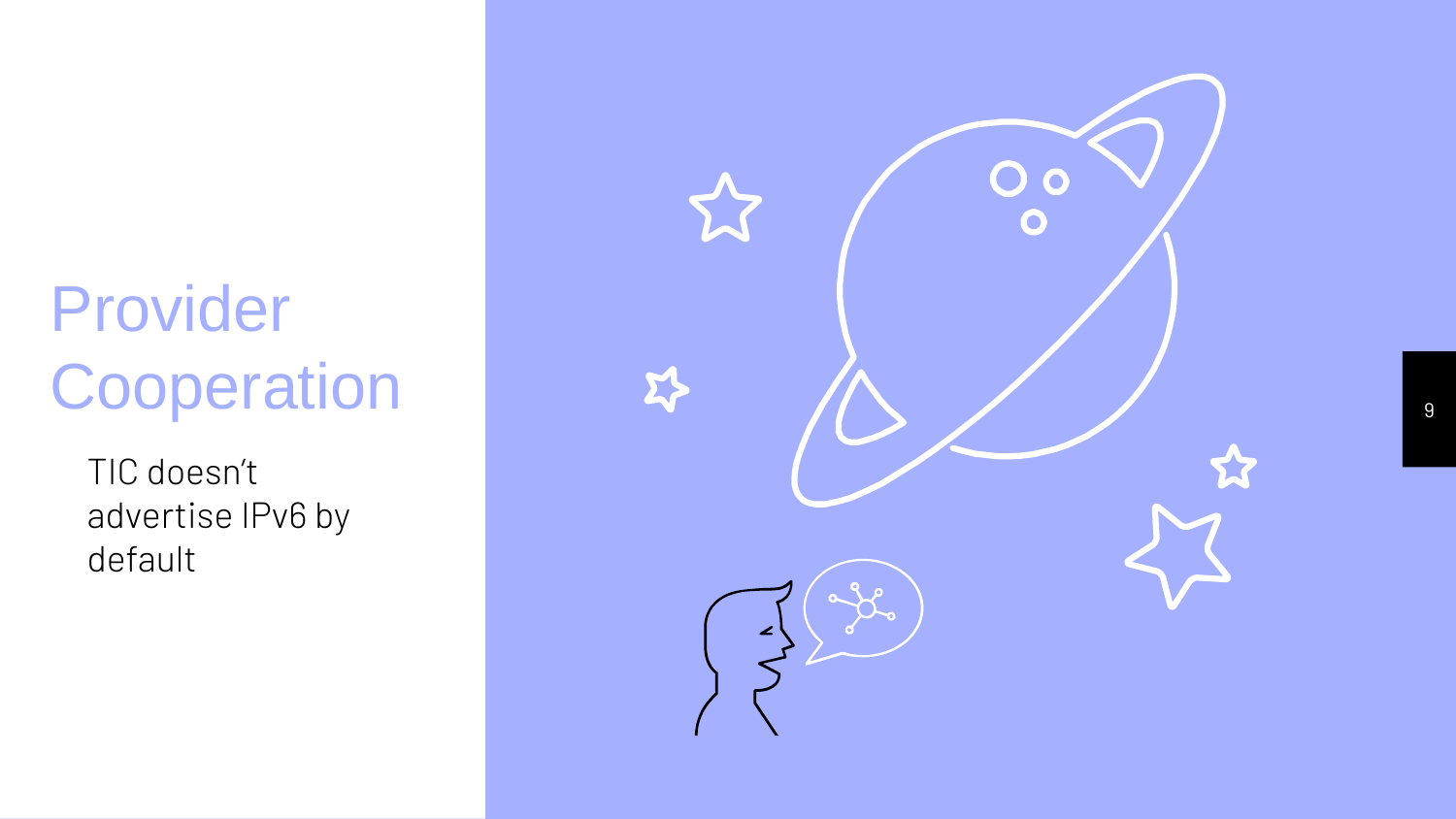

Provider Cooperation
9

TIC doesn’t advertise IPv6 by default